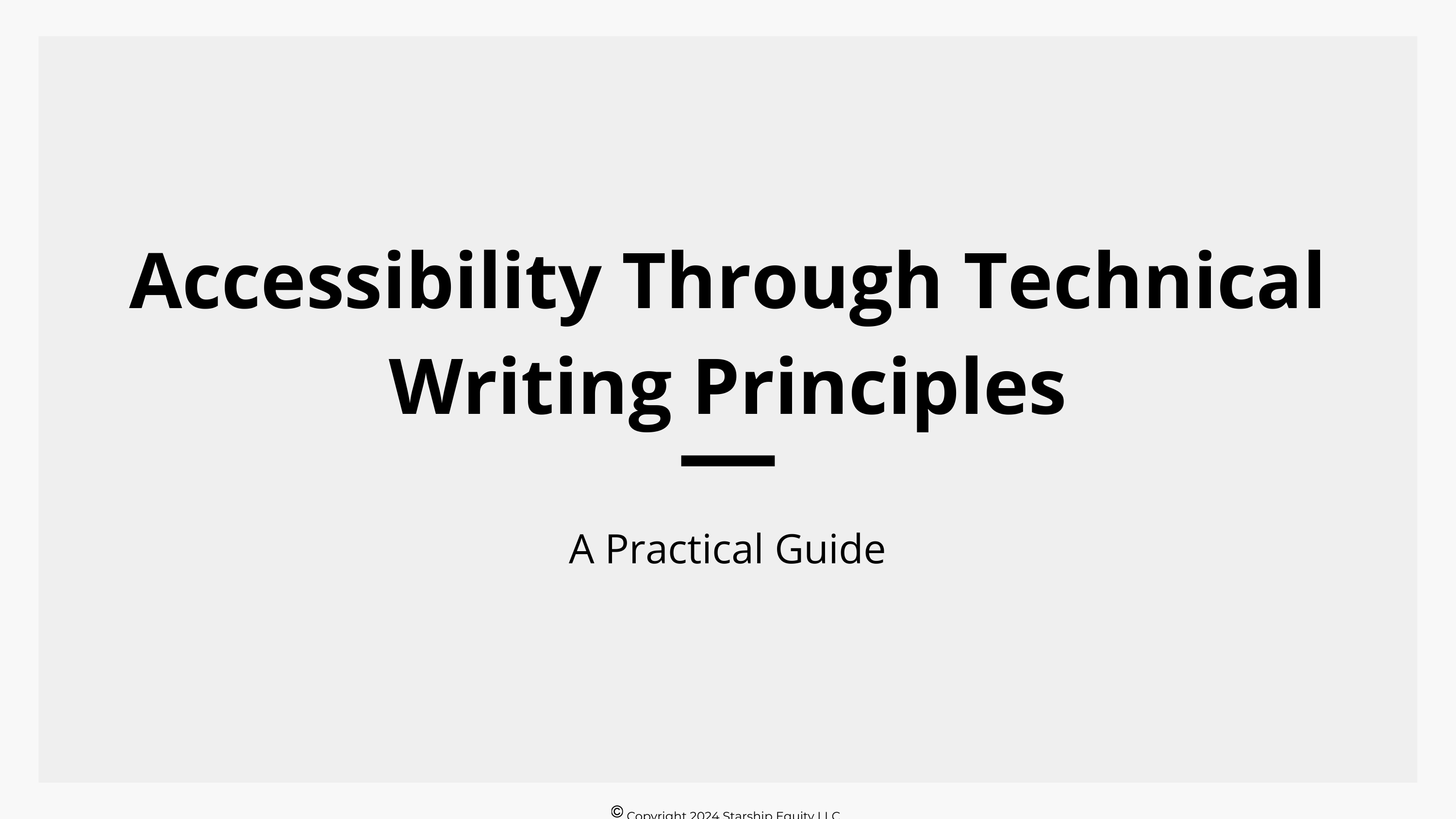

Accessibility Through Technical Writing Principles

A Practical Guide
Copyright 2024 Starship Equity LLC